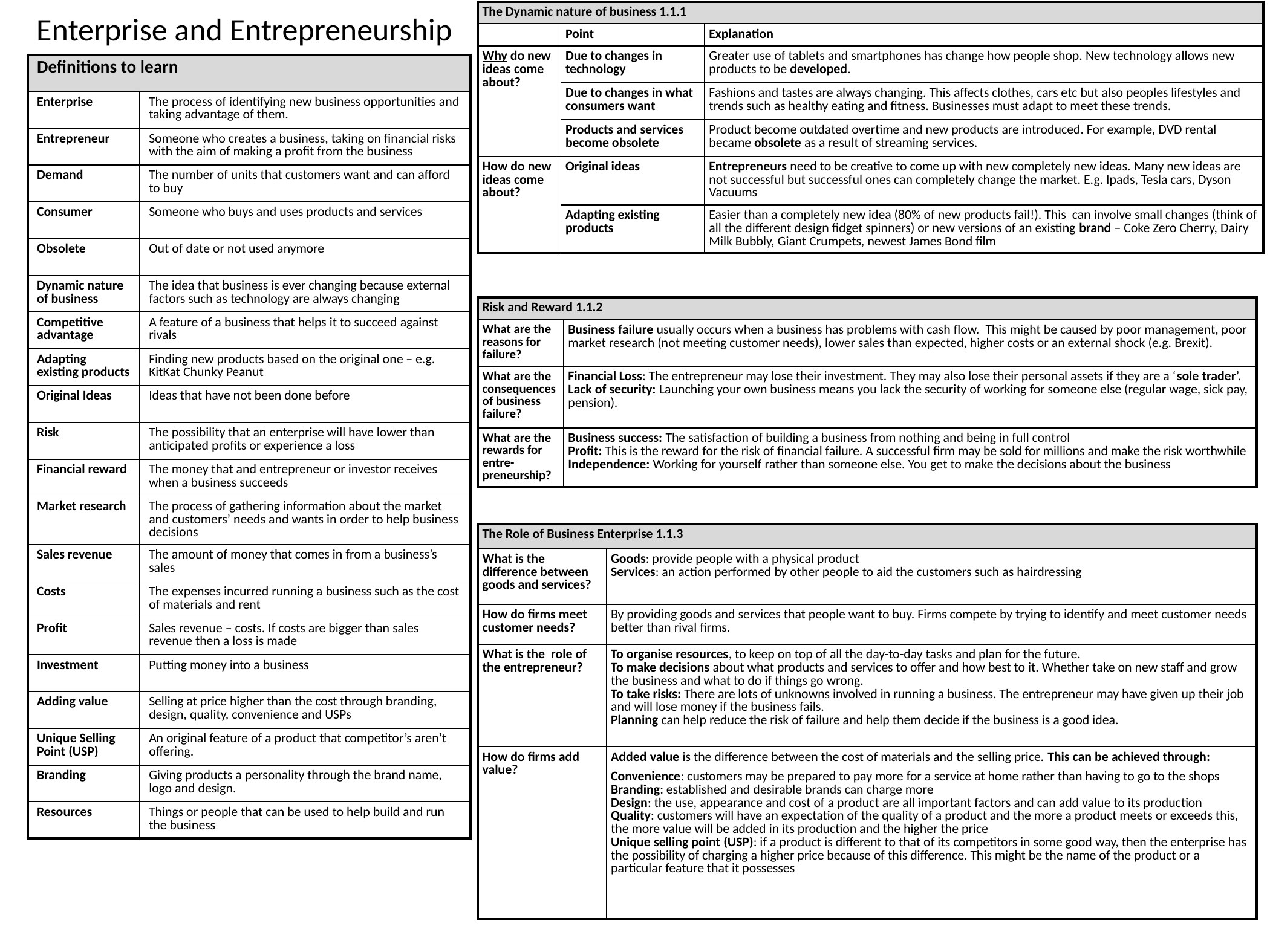

| The Dynamic nature of business 1.1.1 |  |  |
| --- | --- | --- |
|  | Point | Explanation |
| Why do new ideas come about? | Due to changes in technology | Greater use of tablets and smartphones has change how people shop. New technology allows new products to be developed. |
|  | Due to changes in what consumers want | Fashions and tastes are always changing. This affects clothes, cars etc but also peoples lifestyles and trends such as healthy eating and fitness. Businesses must adapt to meet these trends. |
|  | Products and services become obsolete | Product become outdated overtime and new products are introduced. For example, DVD rental became obsolete as a result of streaming services. |
| How do new ideas come about? | Original ideas | Entrepreneurs need to be creative to come up with new completely new ideas. Many new ideas are not successful but successful ones can completely change the market. E.g. Ipads, Tesla cars, Dyson Vacuums |
|  | Adapting existing products | Easier than a completely new idea (80% of new products fail!). This can involve small changes (think of all the different design fidget spinners) or new versions of an existing brand – Coke Zero Cherry, Dairy Milk Bubbly, Giant Crumpets, newest James Bond film |
Enterprise and Entrepreneurship
| Definitions to learn |  |
| --- | --- |
| Enterprise | The process of identifying new business opportunities and taking advantage of them. |
| Entrepreneur | Someone who creates a business, taking on financial risks with the aim of making a profit from the business |
| Demand | The number of units that customers want and can afford to buy |
| Consumer | Someone who buys and uses products and services |
| Obsolete | Out of date or not used anymore |
| Dynamic nature of business | The idea that business is ever changing because external factors such as technology are always changing |
| Competitive advantage | A feature of a business that helps it to succeed against rivals |
| Adapting existing products | Finding new products based on the original one – e.g. KitKat Chunky Peanut |
| Original Ideas | Ideas that have not been done before |
| Risk | The possibility that an enterprise will have lower than anticipated profits or experience a loss |
| Financial reward | The money that and entrepreneur or investor receives when a business succeeds |
| Market research | The process of gathering information about the market and customers’ needs and wants in order to help business decisions |
| Sales revenue | The amount of money that comes in from a business’s sales |
| Costs | The expenses incurred running a business such as the cost of materials and rent |
| Profit | Sales revenue – costs. If costs are bigger than sales revenue then a loss is made |
| Investment | Putting money into a business |
| Adding value | Selling at price higher than the cost through branding, design, quality, convenience and USPs |
| Unique Selling Point (USP) | An original feature of a product that competitor’s aren’t offering. |
| Branding | Giving products a personality through the brand name, logo and design. |
| Resources | Things or people that can be used to help build and run the business |
| Risk and Reward 1.1.2 |  |
| --- | --- |
| What are the reasons for failure? | Business failure usually occurs when a business has problems with cash flow. This might be caused by poor management, poor market research (not meeting customer needs), lower sales than expected, higher costs or an external shock (e.g. Brexit). |
| What are the consequences of business failure? | Financial Loss: The entrepreneur may lose their investment. They may also lose their personal assets if they are a ‘sole trader’. Lack of security: Launching your own business means you lack the security of working for someone else (regular wage, sick pay, pension). |
| What are the rewards for entre-preneurship? | Business success: The satisfaction of building a business from nothing and being in full control Profit: This is the reward for the risk of financial failure. A successful firm may be sold for millions and make the risk worthwhile Independence: Working for yourself rather than someone else. You get to make the decisions about the business |
| The Role of Business Enterprise 1.1.3 |  |
| --- | --- |
| What is the difference between goods and services? | Goods: provide people with a physical product Services: an action performed by other people to aid the customers such as hairdressing |
| How do firms meet customer needs? | By providing goods and services that people want to buy. Firms compete by trying to identify and meet customer needs better than rival firms. |
| What is the role of the entrepreneur? | To organise resources, to keep on top of all the day-to-day tasks and plan for the future. To make decisions about what products and services to offer and how best to it. Whether take on new staff and grow the business and what to do if things go wrong. To take risks: There are lots of unknowns involved in running a business. The entrepreneur may have given up their job and will lose money if the business fails. Planning can help reduce the risk of failure and help them decide if the business is a good idea. |
| How do firms add value? | Added value is the difference between the cost of materials and the selling price. This can be achieved through: Convenience: customers may be prepared to pay more for a service at home rather than having to go to the shops Branding: established and desirable brands can charge more Design: the use, appearance and cost of a product are all important factors and can add value to its production Quality: customers will have an expectation of the quality of a product and the more a product meets or exceeds this, the more value will be added in its production and the higher the price Unique selling point (USP): if a product is different to that of its competitors in some good way, then the enterprise has the possibility of charging a higher price because of this difference. This might be the name of the product or a particular feature that it possesses |